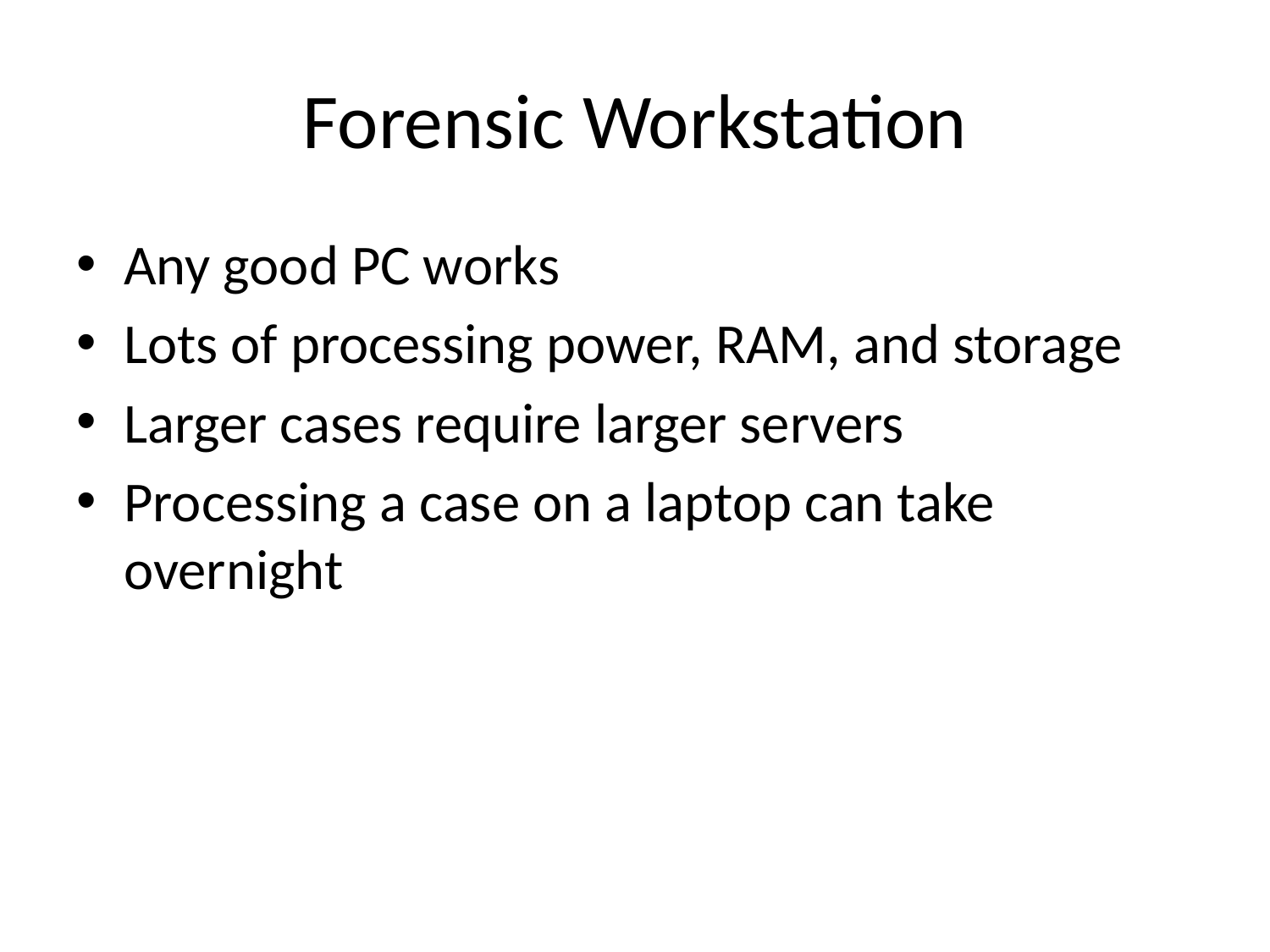

# Forensic Workstation
Any good PC works
Lots of processing power, RAM, and storage
Larger cases require larger servers
Processing a case on a laptop can take overnight